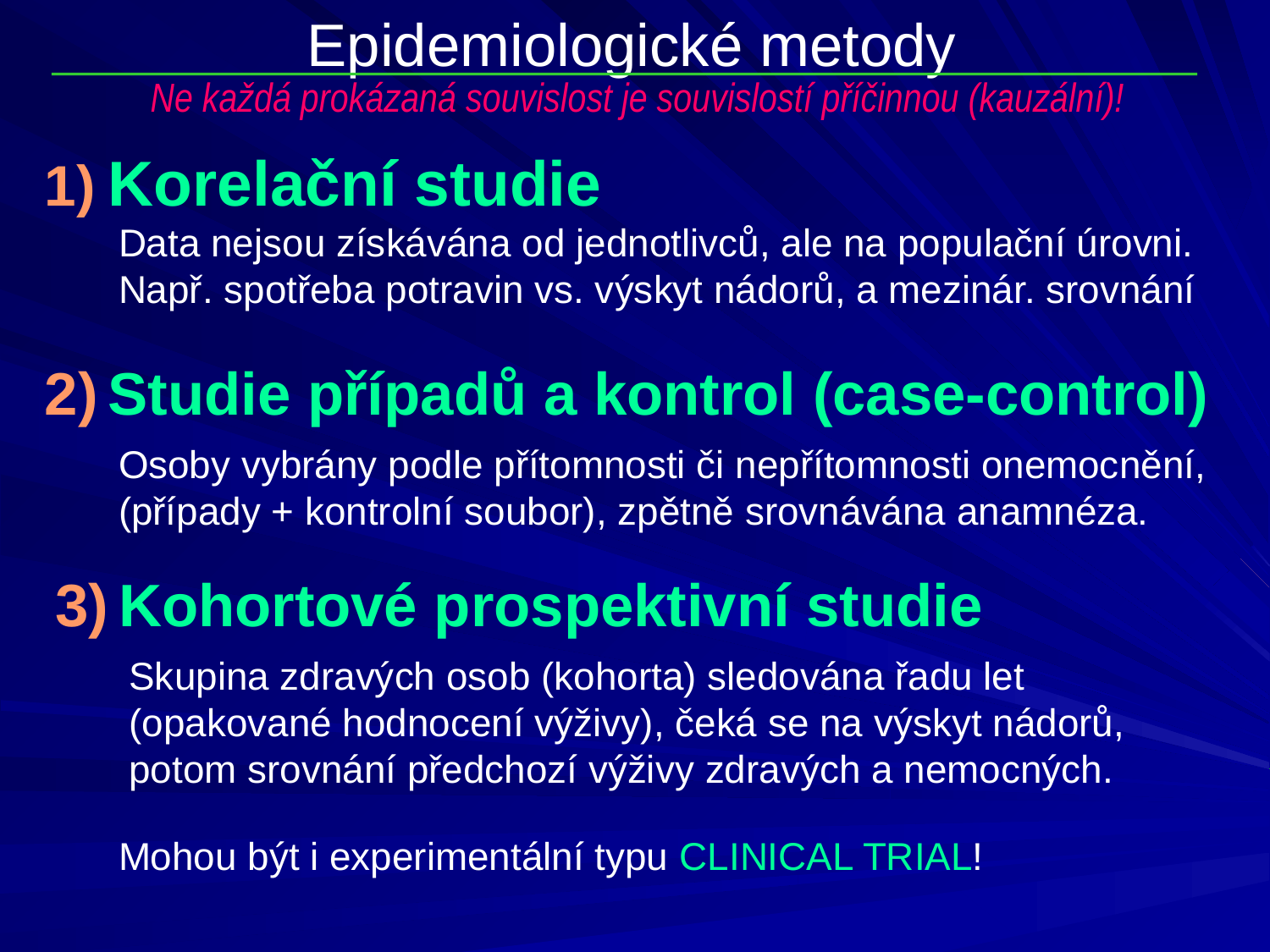

# Epidemiologické metody

Ne každá prokázaná souvislost je souvislostí příčinnou (kauzální)!
Korelační studie
Data nejsou získávána od jednotlivců, ale na populační úrovni.  Např. spotřeba potravin vs. výskyt nádorů, a mezinár. srovnání
Studie případů a kontrol (case-control)
Osoby vybrány podle přítomnosti či nepřítomnosti onemocnění, (případy + kontrolní soubor), zpětně srovnávána anamnéza.
Kohortové prospektivní studie
Skupina zdravých osob (kohorta) sledována řadu let (opakované hodnocení výživy), čeká se na výskyt nádorů, potom srovnání předchozí výživy zdravých a nemocných.
Mohou být i experimentální typu CLINICAL TRIAL!